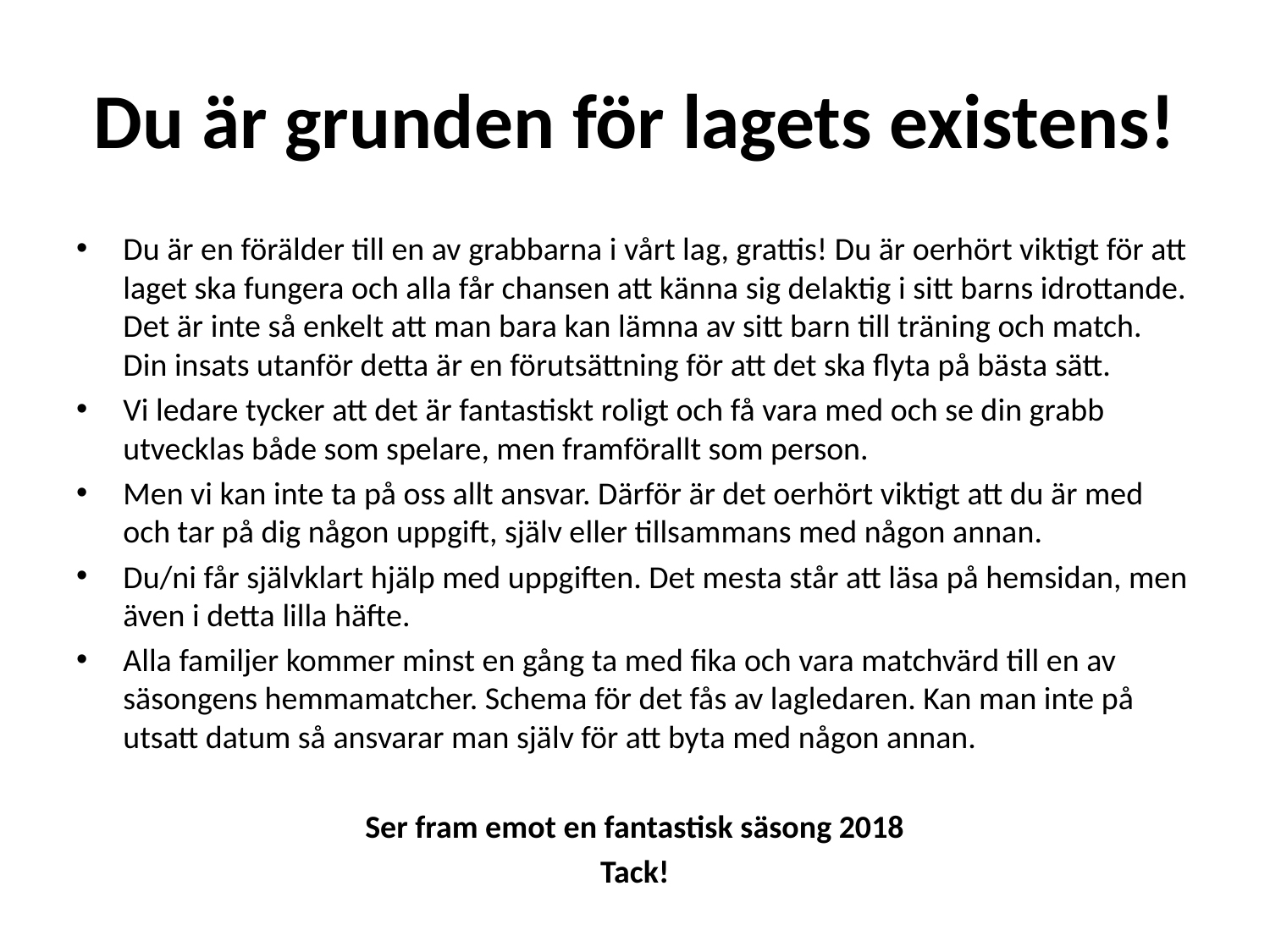

# Du är grunden för lagets existens!
Du är en förälder till en av grabbarna i vårt lag, grattis! Du är oerhört viktigt för att laget ska fungera och alla får chansen att känna sig delaktig i sitt barns idrottande. Det är inte så enkelt att man bara kan lämna av sitt barn till träning och match. Din insats utanför detta är en förutsättning för att det ska flyta på bästa sätt.
Vi ledare tycker att det är fantastiskt roligt och få vara med och se din grabb utvecklas både som spelare, men framförallt som person.
Men vi kan inte ta på oss allt ansvar. Därför är det oerhört viktigt att du är med och tar på dig någon uppgift, själv eller tillsammans med någon annan.
Du/ni får självklart hjälp med uppgiften. Det mesta står att läsa på hemsidan, men även i detta lilla häfte.
Alla familjer kommer minst en gång ta med fika och vara matchvärd till en av säsongens hemmamatcher. Schema för det fås av lagledaren. Kan man inte på utsatt datum så ansvarar man själv för att byta med någon annan.

Ser fram emot en fantastisk säsong 2018
Tack!